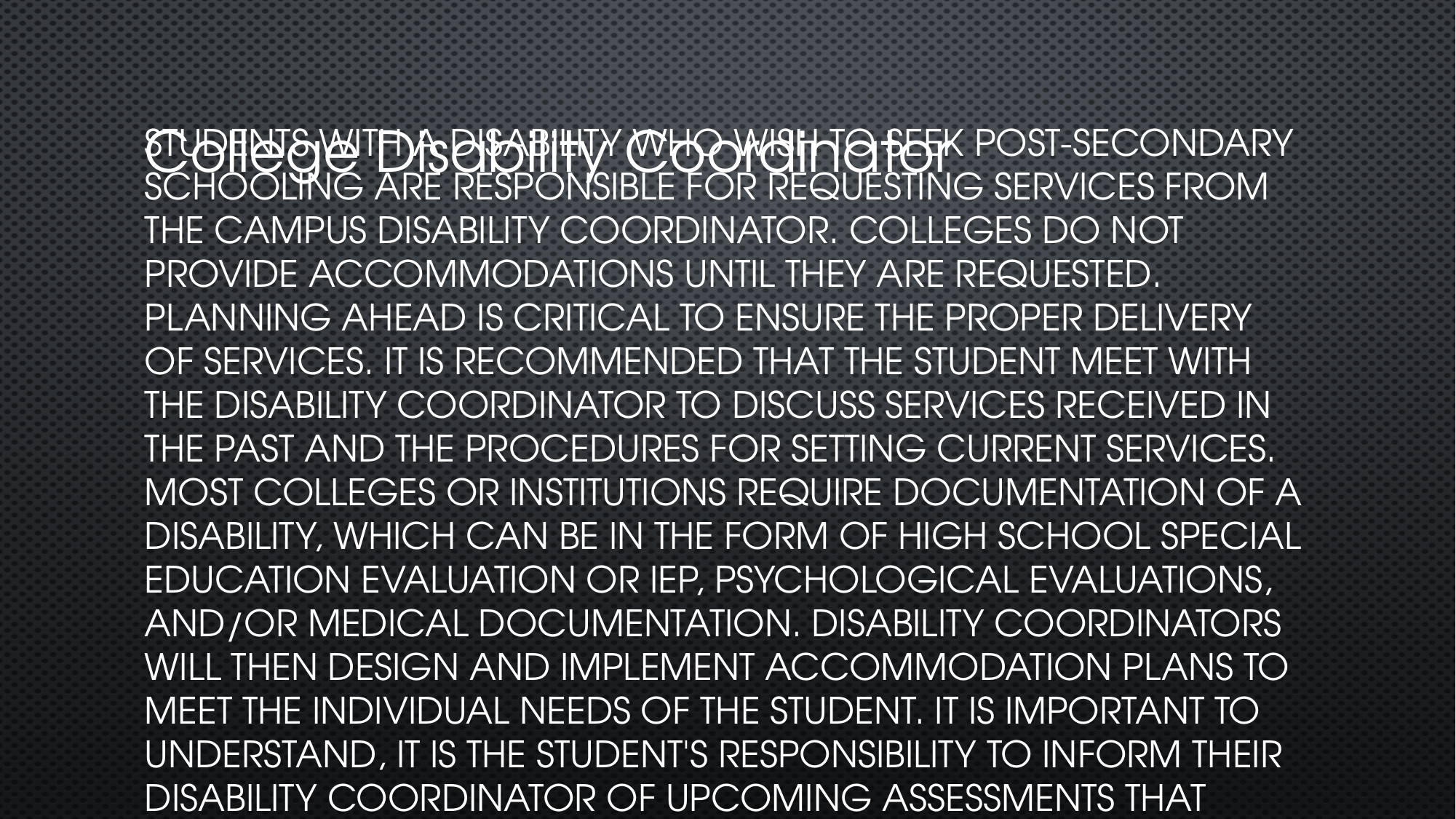

# College Disability Coordinator

Students with a disability who wish to seek post-secondary schooling are responsible for requesting services from the campus disability coordinator. Colleges do not provide accommodations until they are requested. Planning ahead is critical to ensure the proper delivery of services. It is recommended that the student meet with the disability coordinator to discuss services received in the past and the procedures for setting current services. Most colleges or institutions require documentation of a disability, which can be in the form of high school special education evaluation or IEP, psychological evaluations, and/or medical documentation. Disability coordinators will then design and implement accommodation plans to meet the individual needs of the student. It is important to understand, it is the student's responsibility to inform their disability coordinator of upcoming assessments that require accommodations in order to ensure class/instructor timelines and expectations are met.